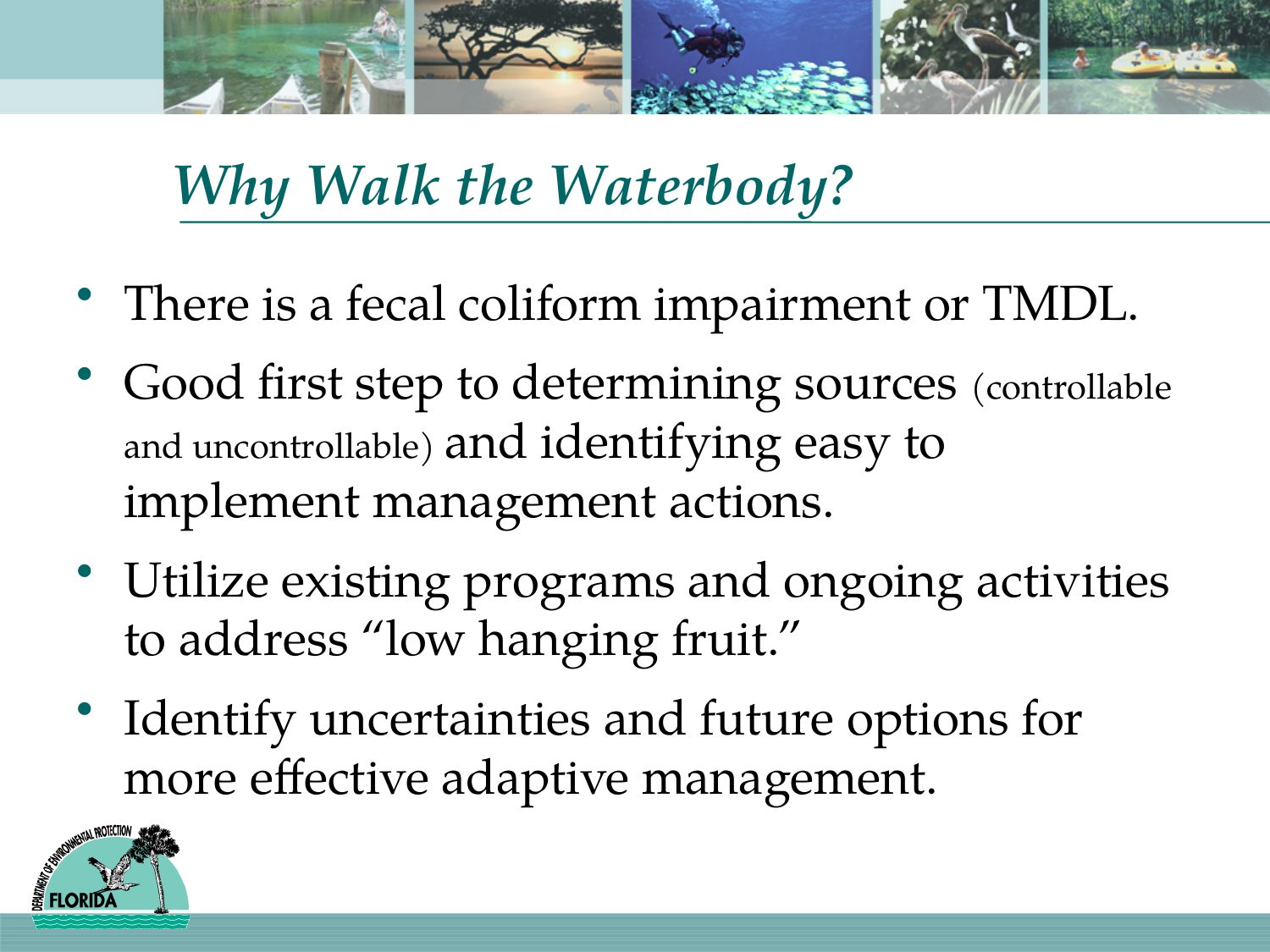

# Why Walk the Waterbody?
There is a fecal coliform impairment or TMDL.
Good first step to determining sources (controllable and uncontrollable) and identifying easy to implement management actions.
Utilize existing programs and ongoing activities to address “low hanging fruit.”
Identify uncertainties and future options for more effective adaptive management.